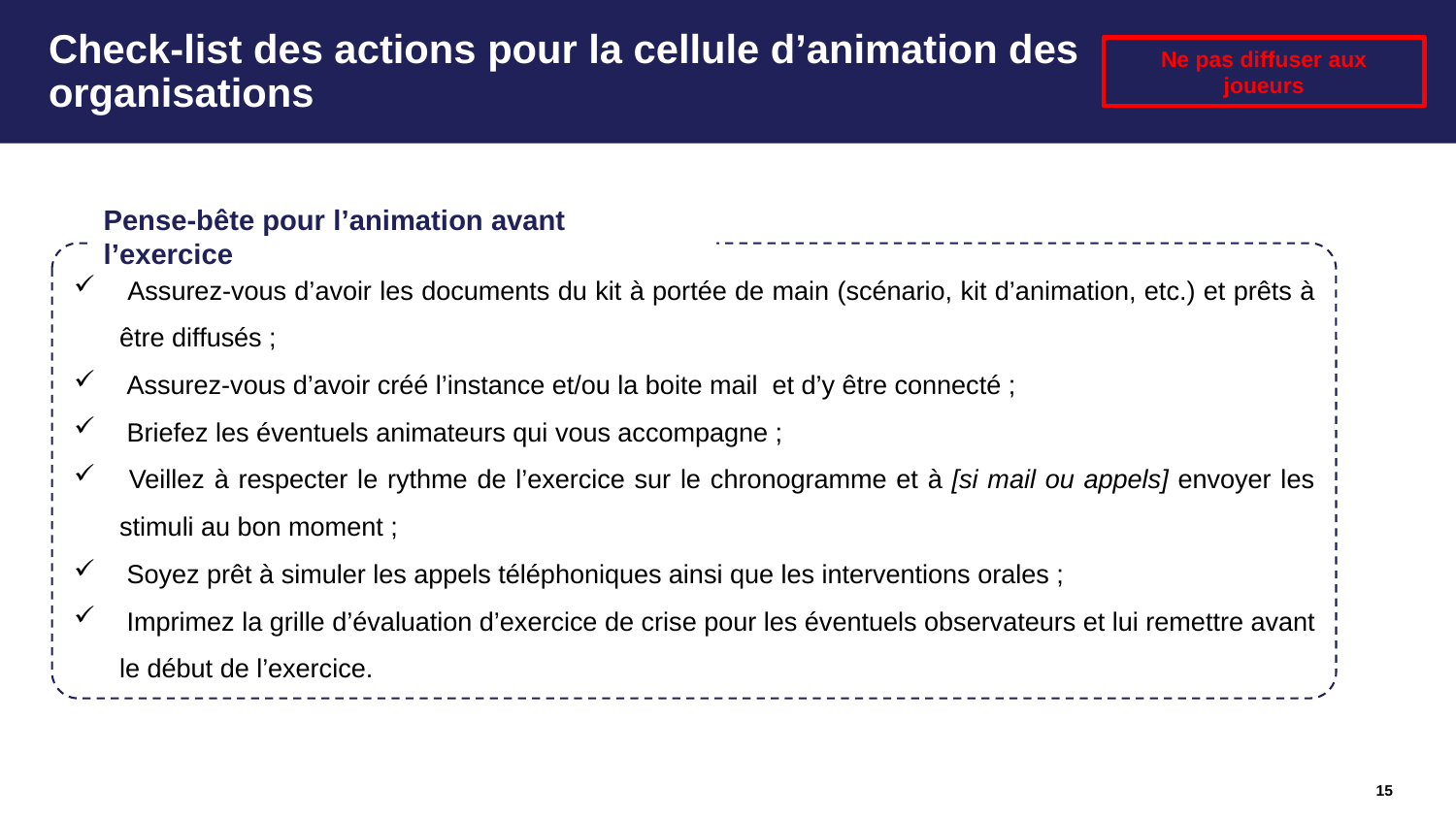

# Check-list des actions pour la cellule d’animation des organisations
Ne pas diffuser aux joueurs
Pense-bête pour l’animation avant l’exercice
 Assurez-vous d’avoir les documents du kit à portée de main (scénario, kit d’animation, etc.) et prêts à être diffusés ;
 Assurez-vous d’avoir créé l’instance et/ou la boite mail  et d’y être connecté ;
 Briefez les éventuels animateurs qui vous accompagne ;
 Veillez à respecter le rythme de l’exercice sur le chronogramme et à [si mail ou appels] envoyer les stimuli au bon moment ;
 Soyez prêt à simuler les appels téléphoniques ainsi que les interventions orales ;
 Imprimez la grille d’évaluation d’exercice de crise pour les éventuels observateurs et lui remettre avant le début de l’exercice.
15